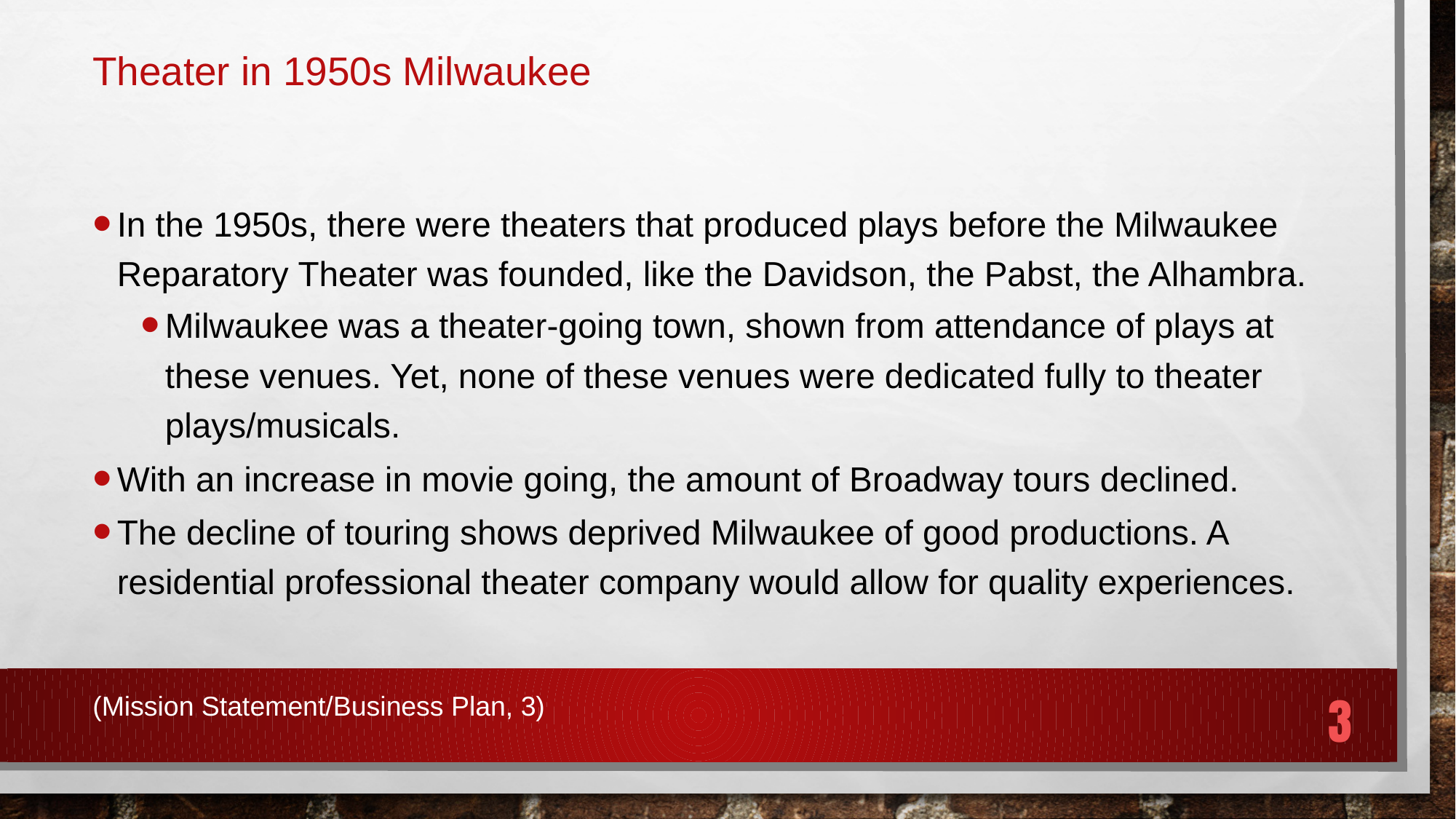

# Theater in 1950s Milwaukee
In the 1950s, there were theaters that produced plays before the Milwaukee Reparatory Theater was founded, like the Davidson, the Pabst, the Alhambra.
Milwaukee was a theater-going town, shown from attendance of plays at these venues. Yet, none of these venues were dedicated fully to theater plays/musicals.
With an increase in movie going, the amount of Broadway tours declined.
The decline of touring shows deprived Milwaukee of good productions. A residential professional theater company would allow for quality experiences.

(Mission Statement/Business Plan, 3)
3